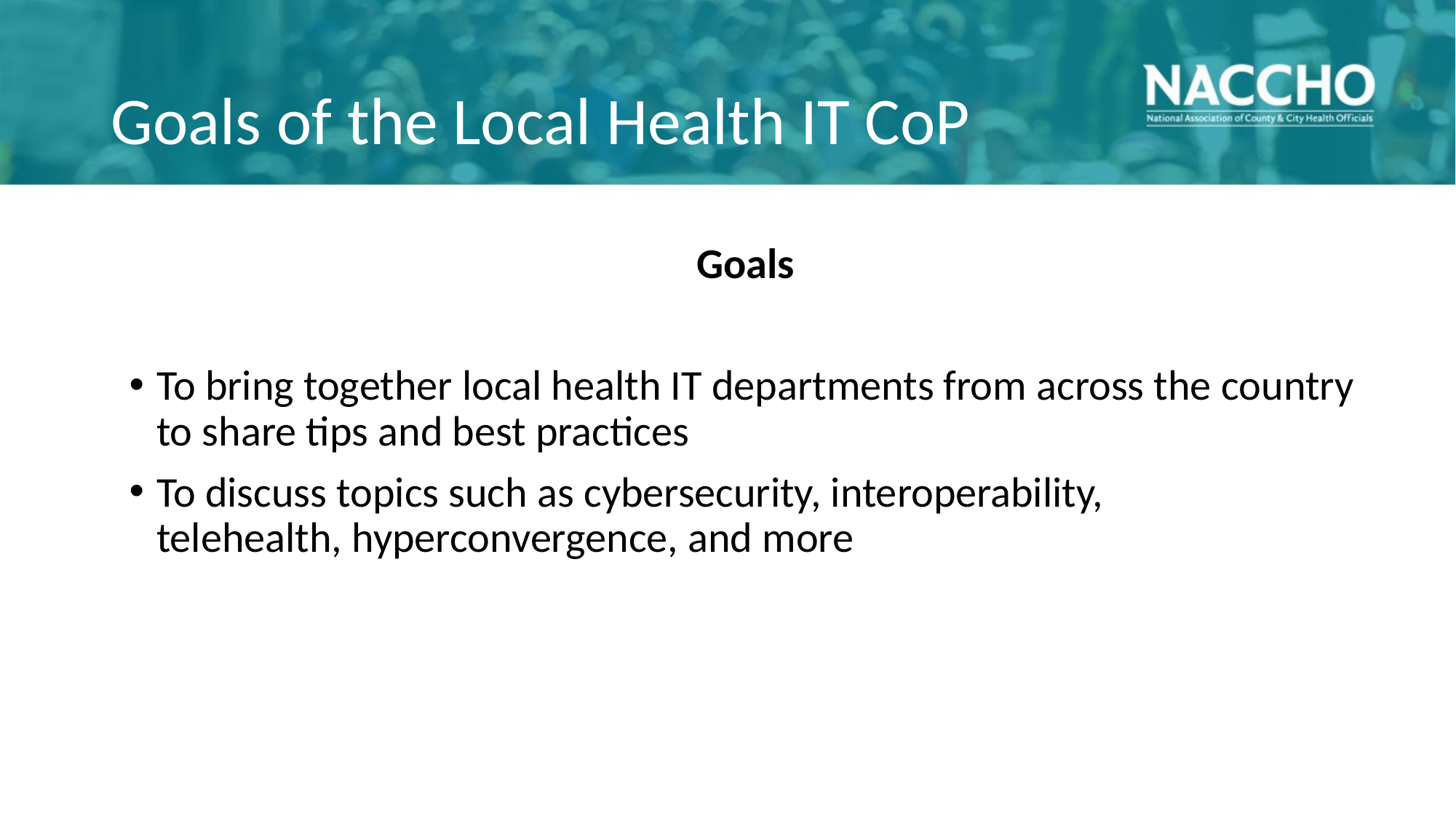

# Goals of the Local Health IT CoP

Goals

To bring together local health IT departments from across the country to share tips and best practices
To discuss topics such as cybersecurity, interoperability, telehealth, hyperconvergence, and more